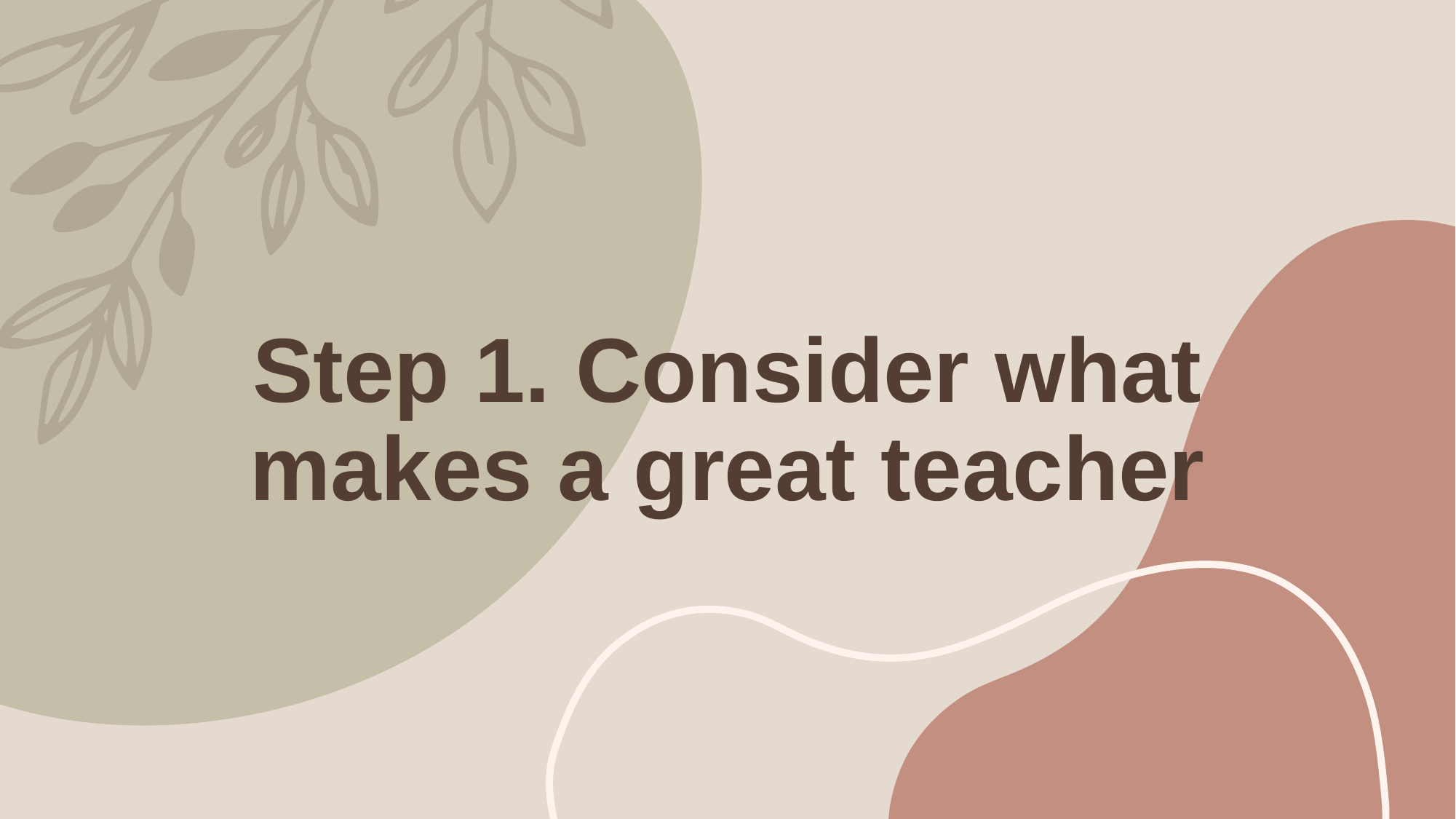

# Step 1. Consider what makes a great teacher